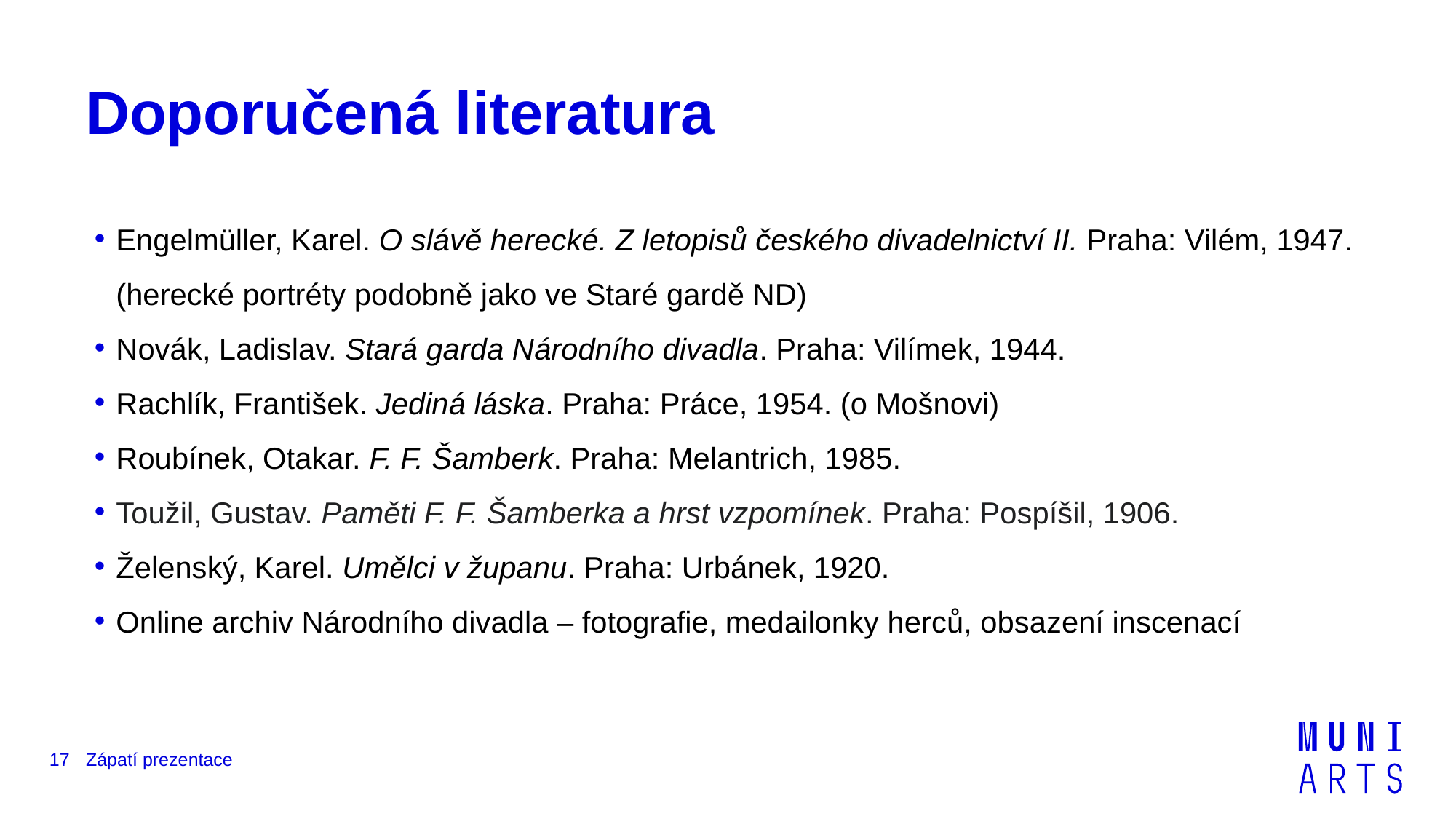

# Doporučená literatura
Engelmüller, Karel. O slávě herecké. Z letopisů českého divadelnictví II. Praha: Vilém, 1947. (herecké portréty podobně jako ve Staré gardě ND)
Novák, Ladislav. Stará garda Národního divadla. Praha: Vilímek, 1944.
Rachlík, František. Jediná láska. Praha: Práce, 1954. (o Mošnovi)
Roubínek, Otakar. F. F. Šamberk. Praha: Melantrich, 1985.
Toužil, Gustav. Paměti F. F. Šamberka a hrst vzpomínek. Praha: Pospíšil, 1906.
Želenský, Karel. Umělci v županu. Praha: Urbánek, 1920.
Online archiv Národního divadla – fotografie, medailonky herců, obsazení inscenací
17
Zápatí prezentace